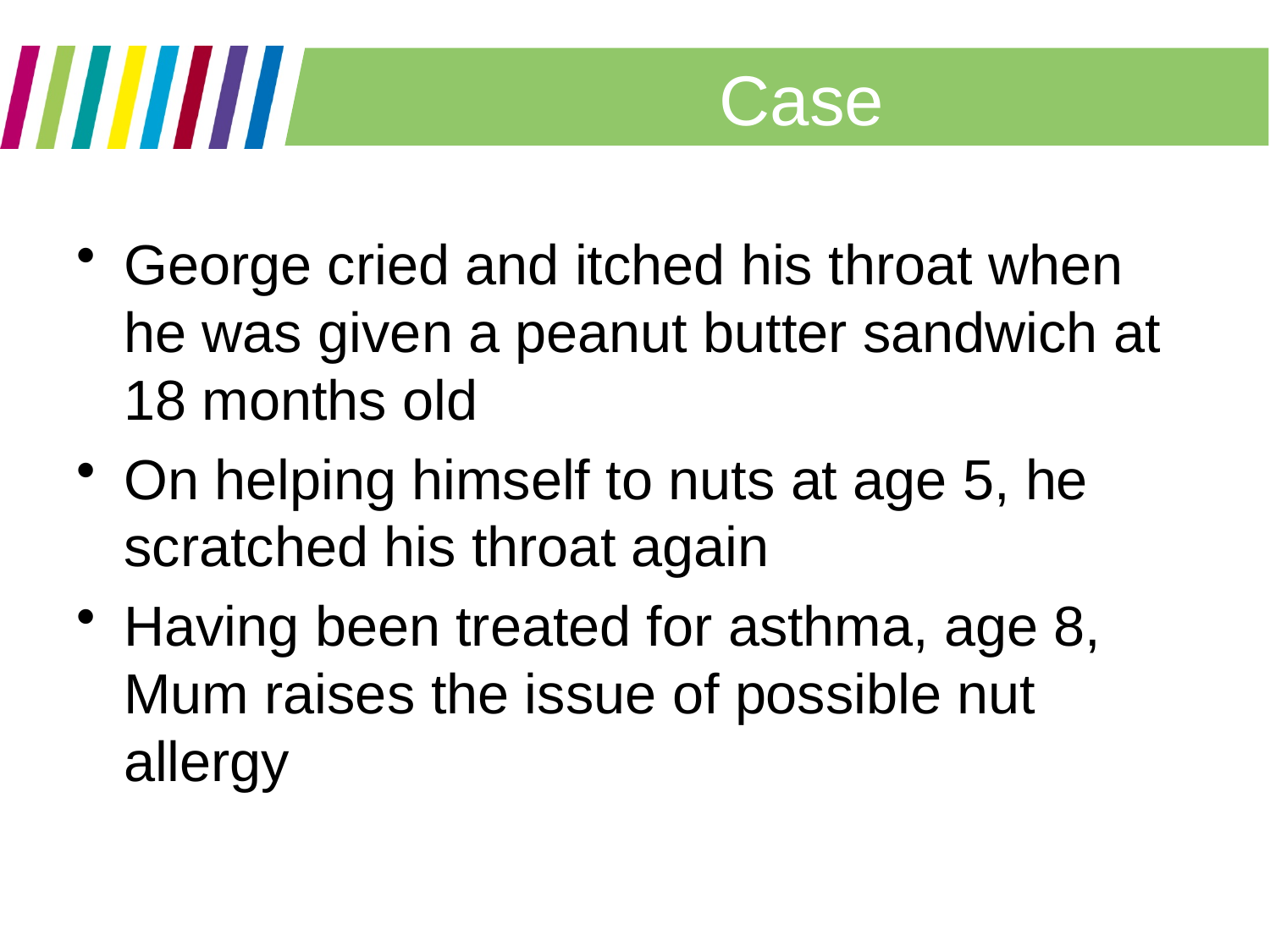

# Case
George cried and itched his throat when he was given a peanut butter sandwich at 18 months old
On helping himself to nuts at age 5, he scratched his throat again
Having been treated for asthma, age 8, Mum raises the issue of possible nut allergy